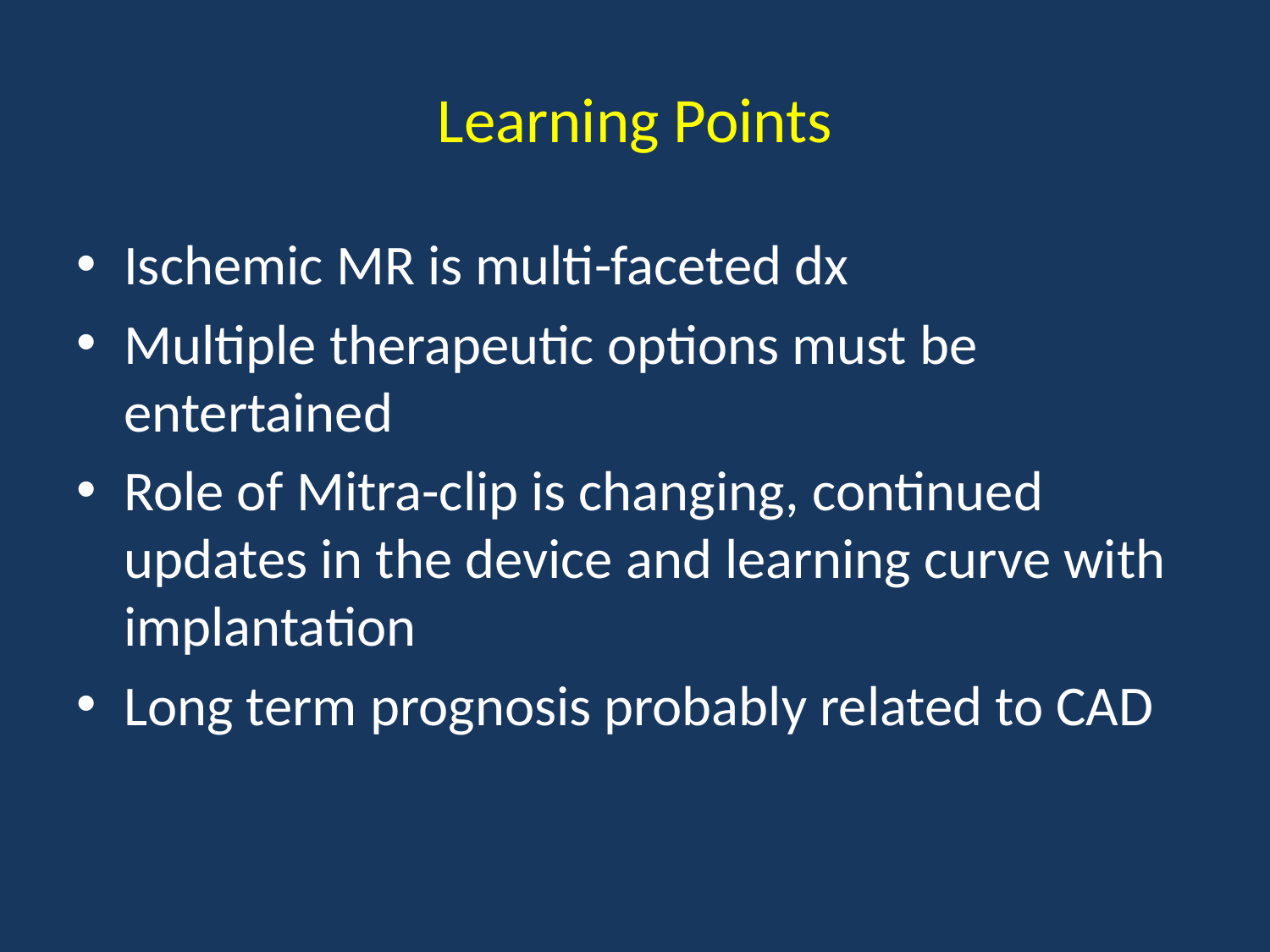

# Learning Points
Ischemic MR is multi-faceted dx
Multiple therapeutic options must be entertained
Role of Mitra-clip is changing, continued updates in the device and learning curve with implantation
Long term prognosis probably related to CAD